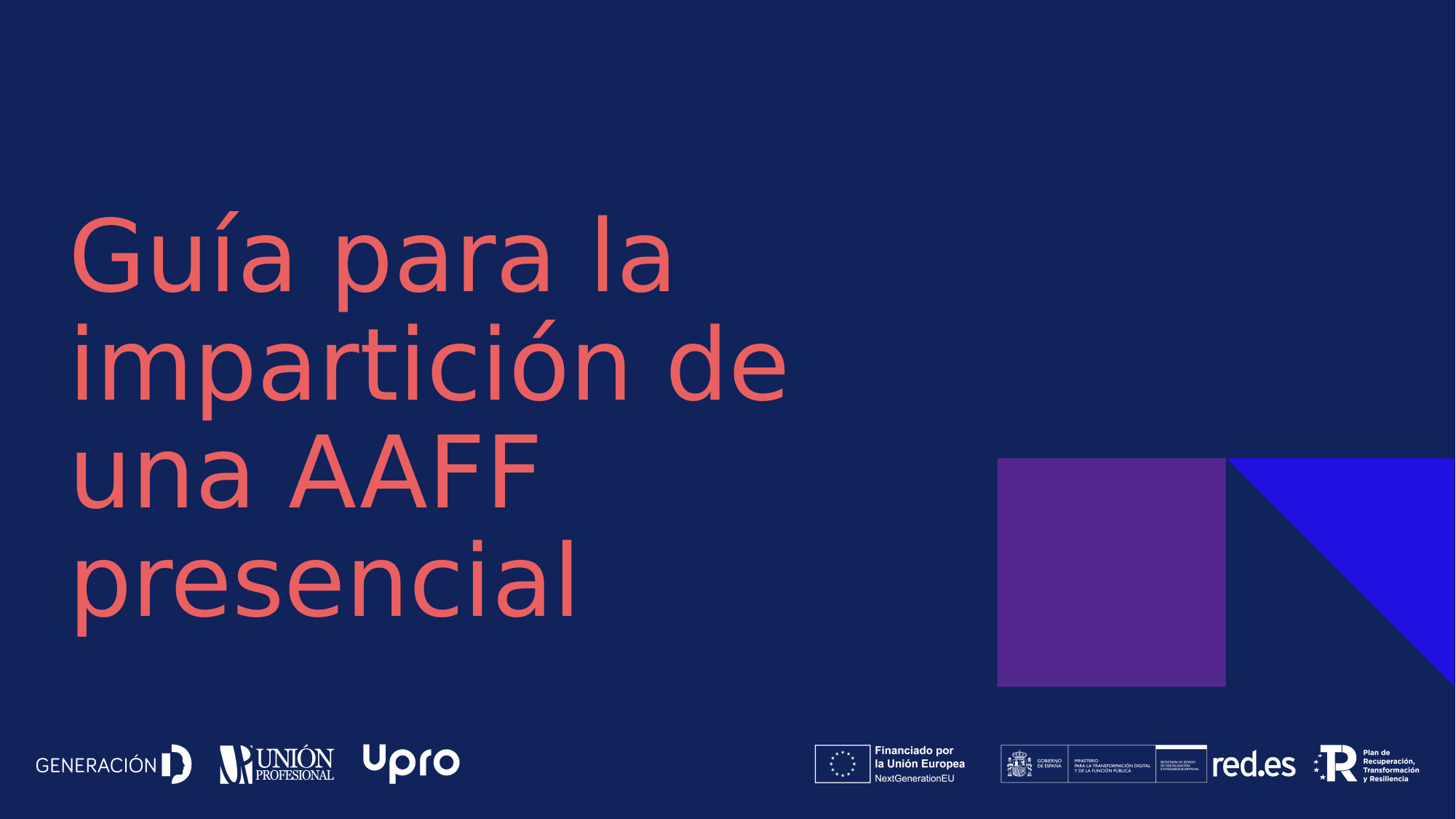

Guía para la impartición de una AAFF presencial